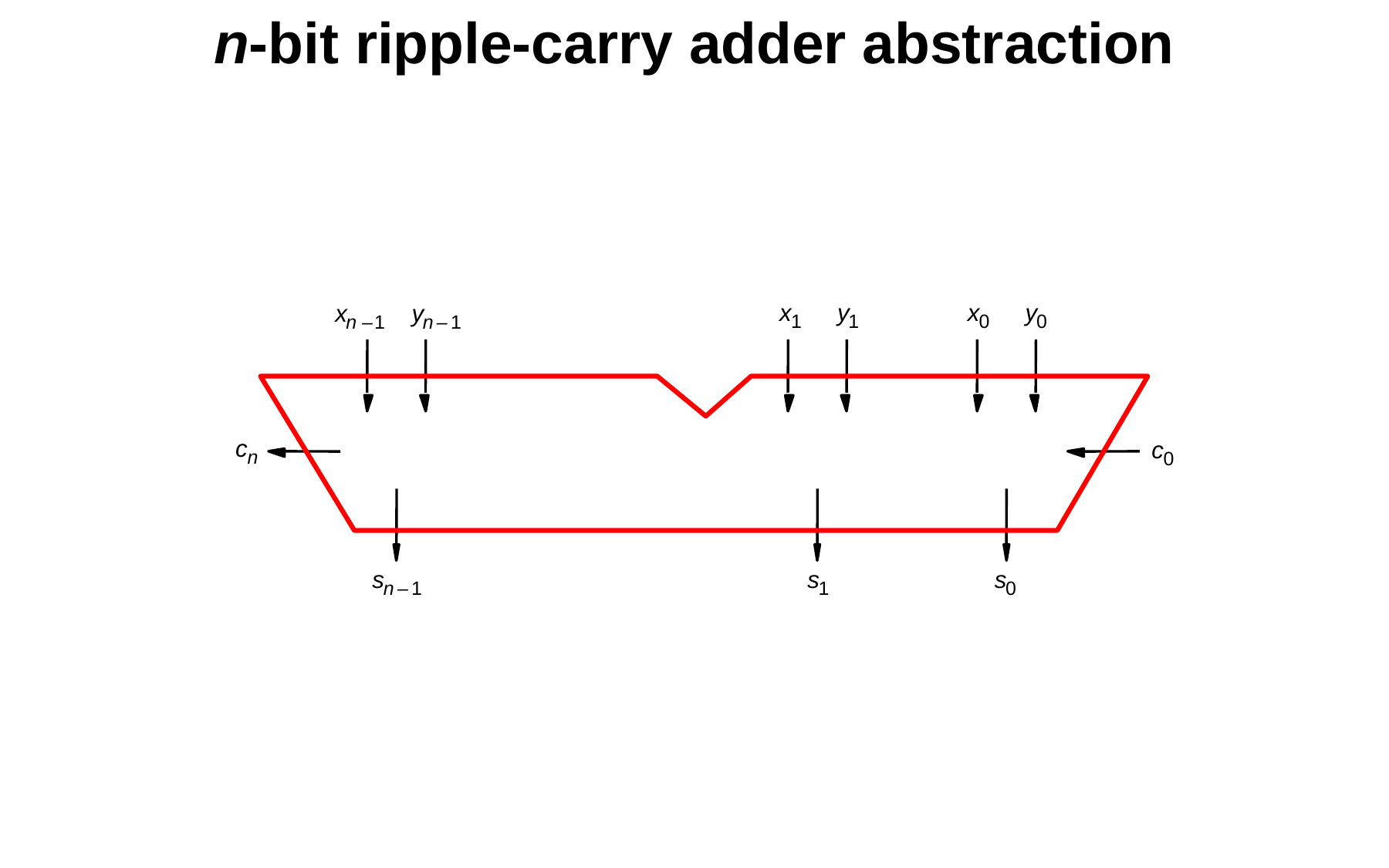

n-bit ripple-carry adder abstraction
x
y
x
y
x
y
1
1
0
0
n –
1
n
–
1

c
c
n
0

s
s
s
n
–
1
1
0